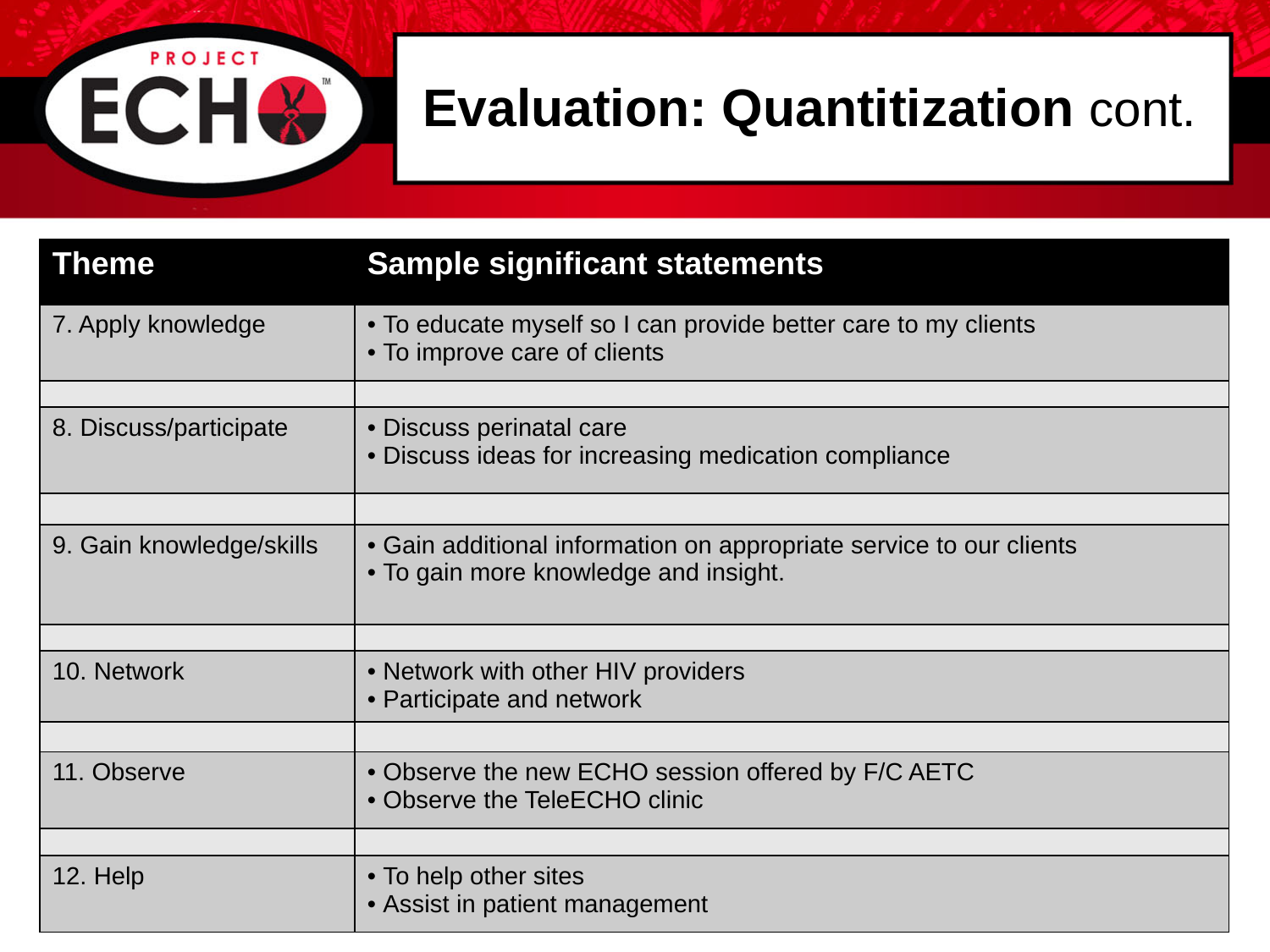

# Evaluation: Quantitization cont.
| Theme | Sample significant statements |
| --- | --- |
| 7. Apply knowledge | To educate myself so I can provide better care to my clients To improve care of clients |
|  |  |
| 8. Discuss/participate | Discuss perinatal care Discuss ideas for increasing medication compliance |
|  |  |
| 9. Gain knowledge/skills | Gain additional information on appropriate service to our clients To gain more knowledge and insight. |
|  |  |
| 10. Network | Network with other HIV providers Participate and network |
|  |  |
| 11. Observe | Observe the new ECHO session offered by F/C AETC Observe the TeleECHO clinic |
|  |  |
| 12. Help | To help other sites Assist in patient management |